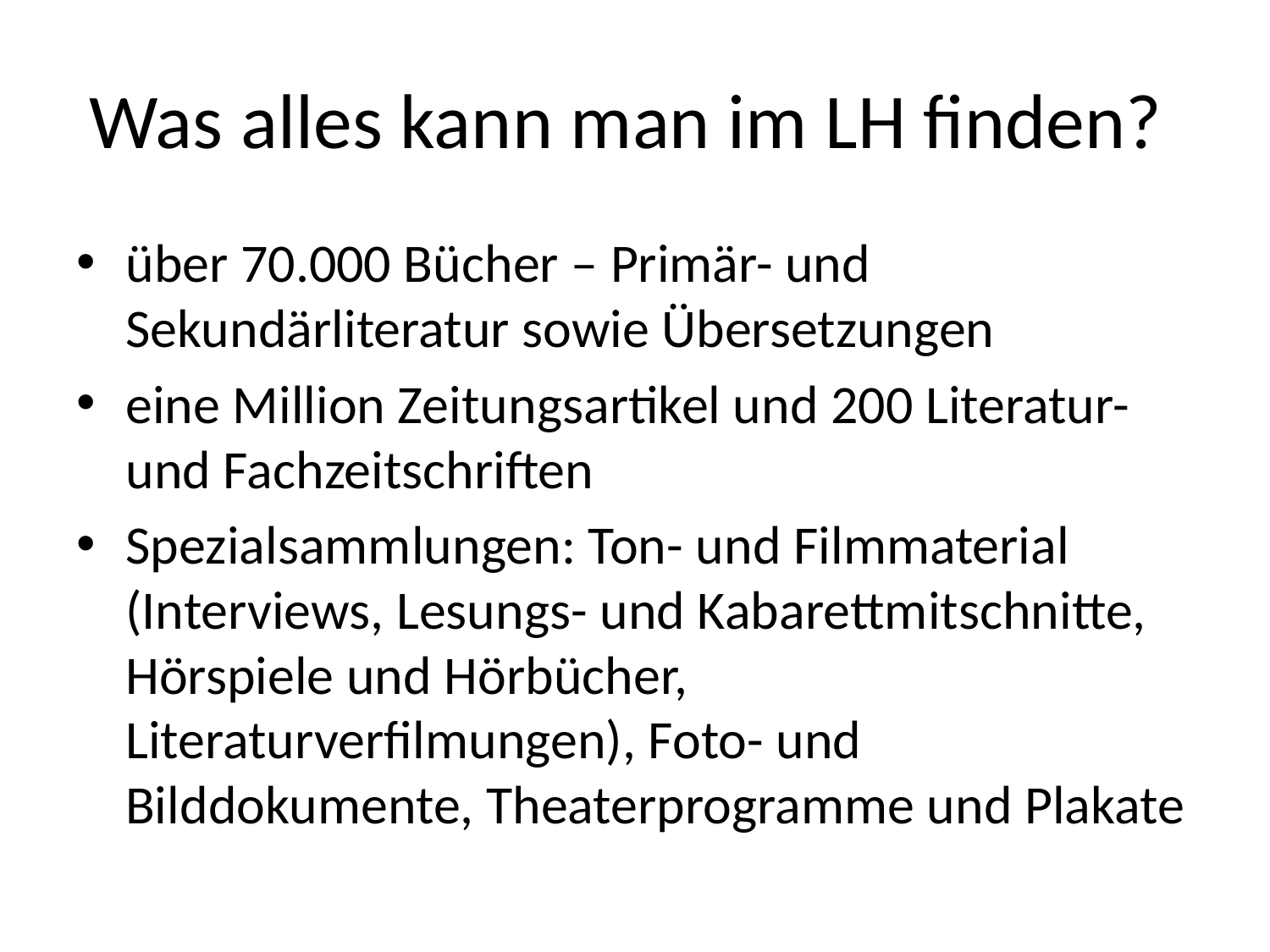

# Was alles kann man im LH finden?
über 70.000 Bücher – Primär- und Sekundärliteratur sowie Übersetzungen
eine Million Zeitungsartikel und 200 Literatur- und Fachzeitschriften
Spezialsammlungen: Ton- und Filmmaterial (Interviews, Lesungs- und Kabarettmitschnitte, Hörspiele und Hörbücher, Literaturverfilmungen), Foto- und Bilddokumente, Theaterprogramme und Plakate